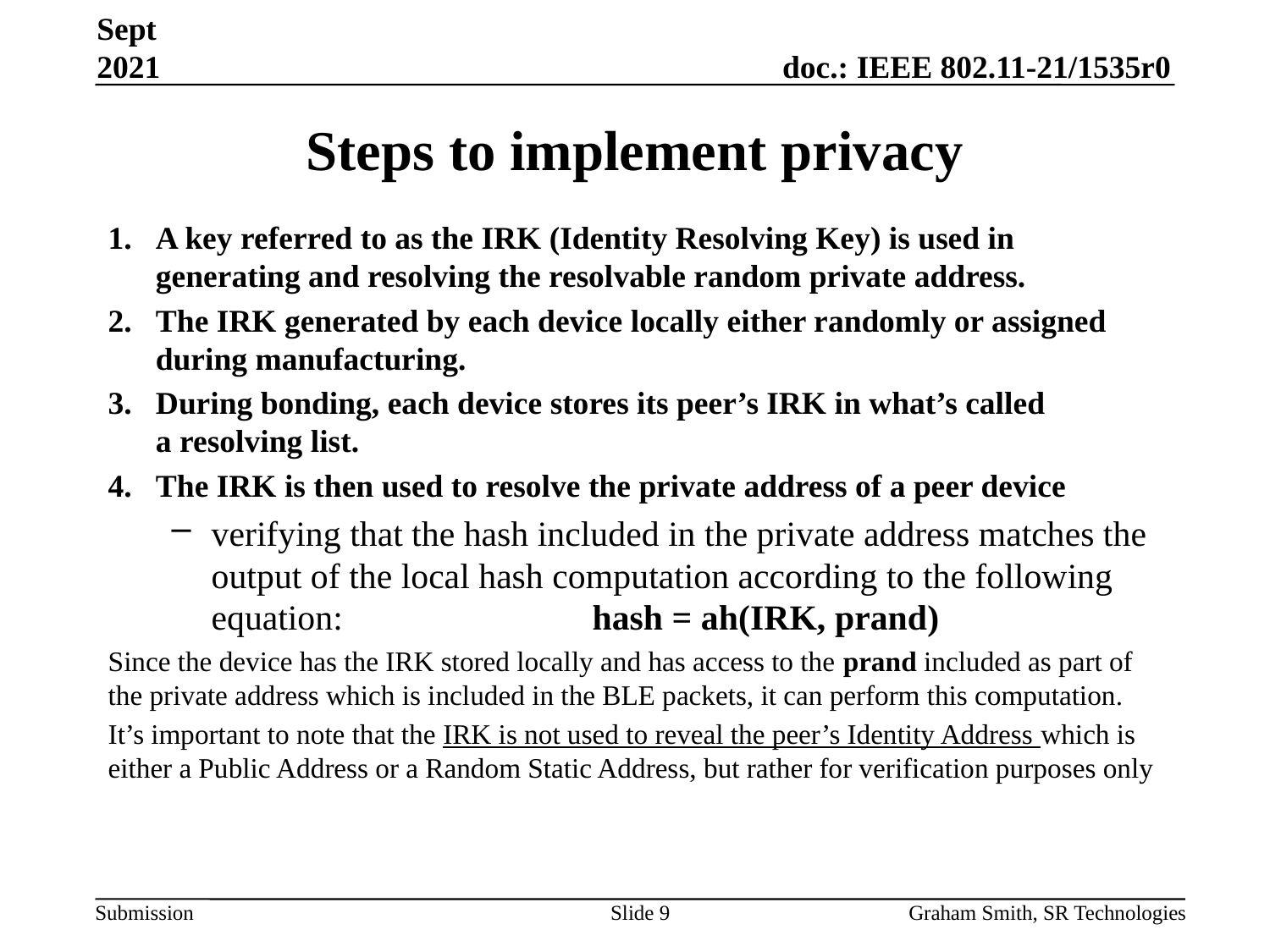

Sept 2021
# Steps to implement privacy
A key referred to as the IRK (Identity Resolving Key) is used in generating and resolving the resolvable random private address.
The IRK generated by each device locally either randomly or assigned during manufacturing.
During bonding, each device stores its peer’s IRK in what’s called a resolving list.
The IRK is then used to resolve the private address of a peer device
verifying that the hash included in the private address matches the output of the local hash computation according to the following equation:		hash = ah(IRK, prand)
Since the device has the IRK stored locally and has access to the prand included as part of the private address which is included in the BLE packets, it can perform this computation.
It’s important to note that the IRK is not used to reveal the peer’s Identity Address which is either a Public Address or a Random Static Address, but rather for verification purposes only

Slide 9
Graham Smith, SR Technologies